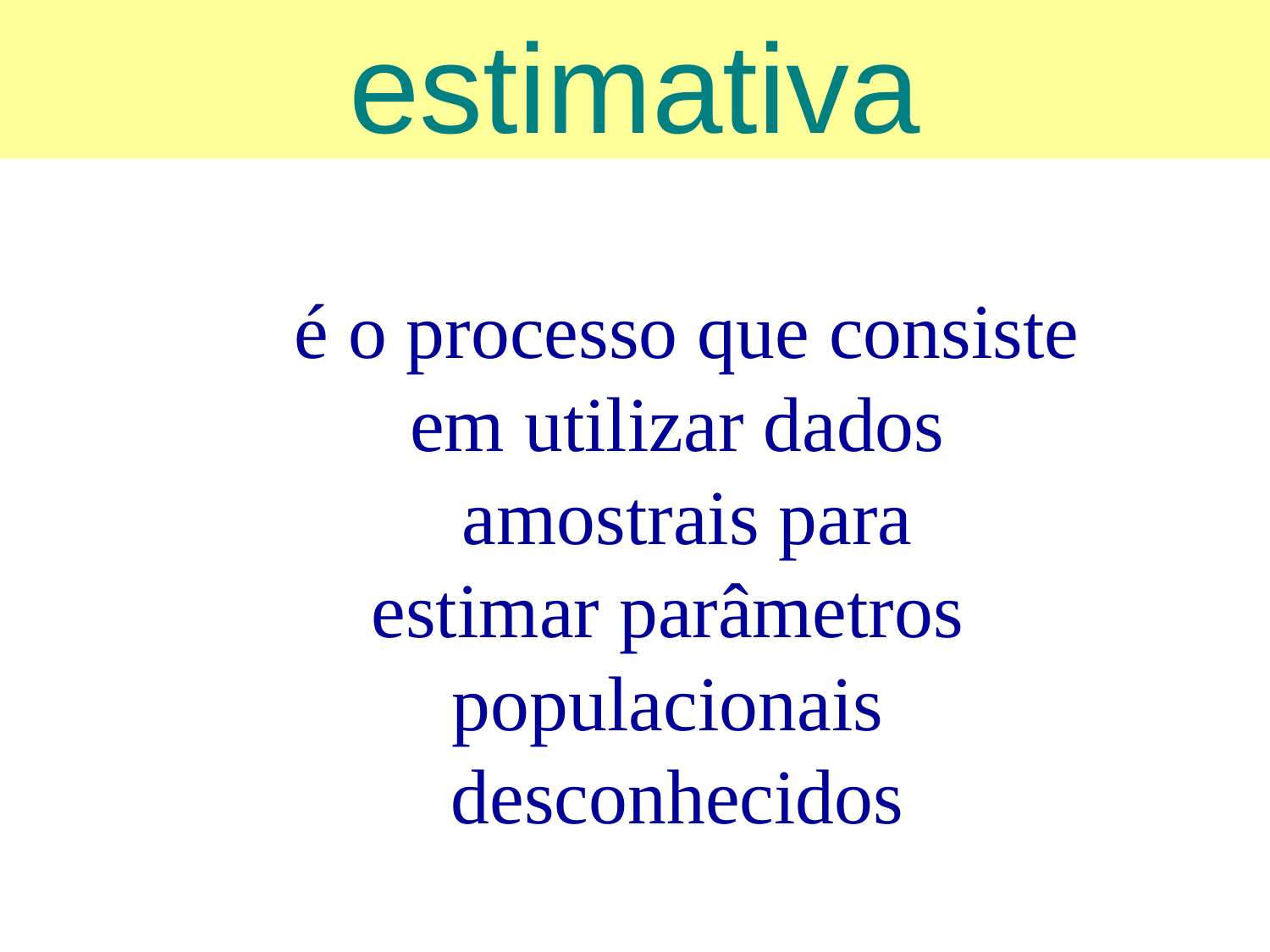

estimativa
 é o processo que consiste
em utilizar dados
 amostrais para
estimar parâmetros
populacionais
desconhecidos